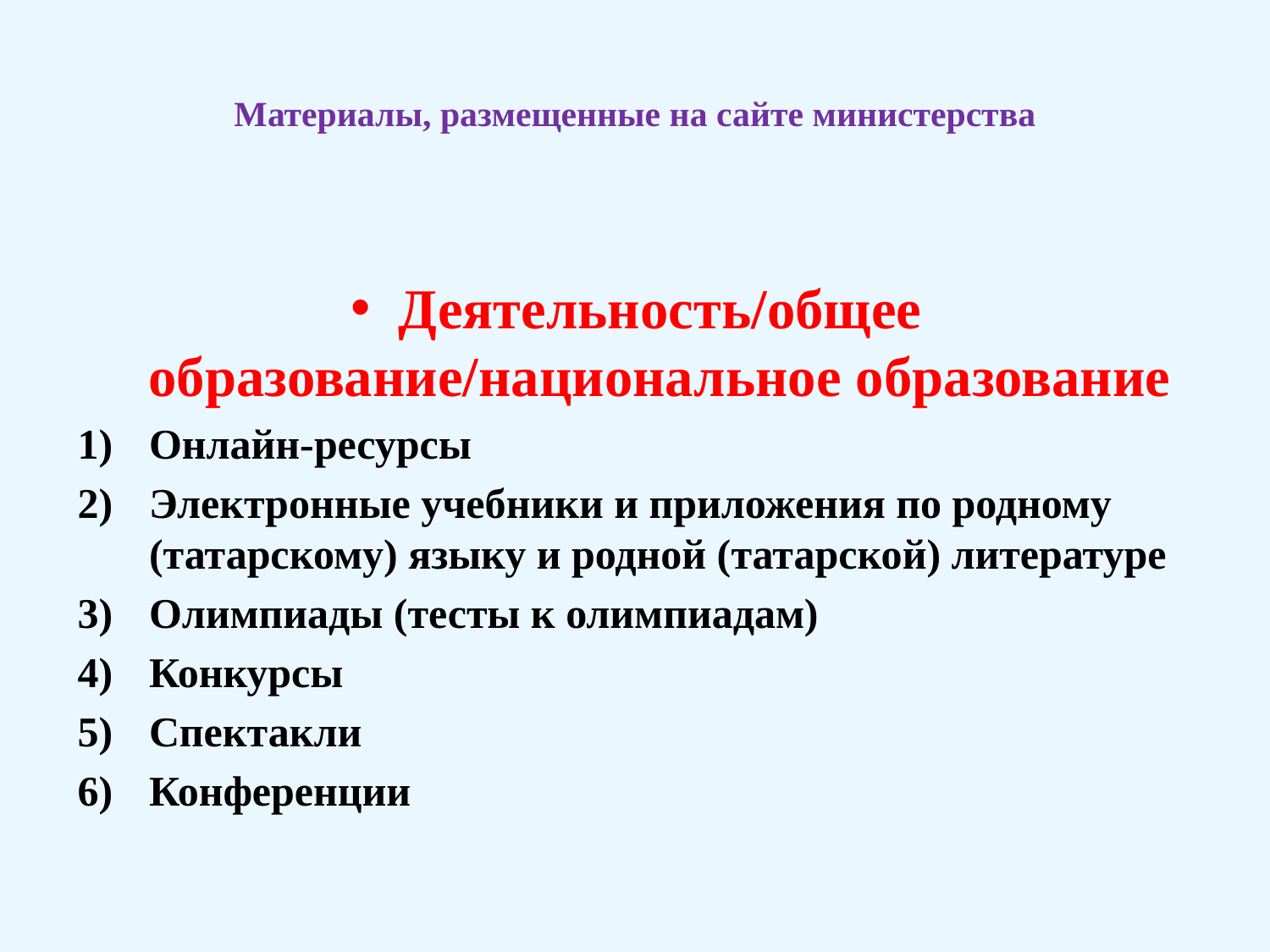

# Материалы, размещенные на сайте министерства
Деятельность/общее образование/национальное образование
Онлайн-ресурсы
Электронные учебники и приложения по родному (татарскому) языку и родной (татарской) литературе
Олимпиады (тесты к олимпиадам)
Конкурсы
Спектакли
Конференции